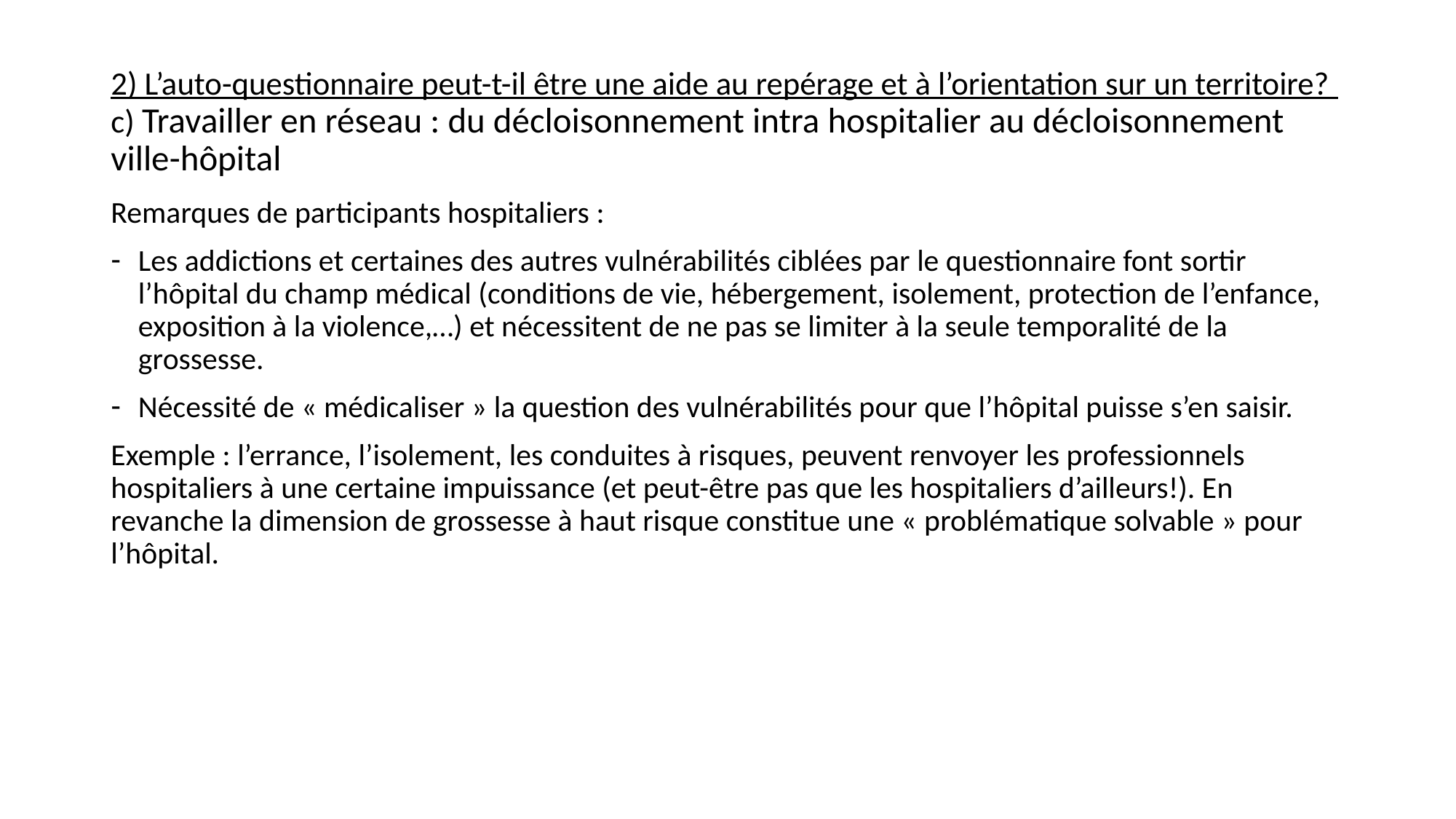

# 2) L’auto-questionnaire peut-t-il être une aide au repérage et à l’orientation sur un territoire? c) Travailler en réseau : du décloisonnement intra hospitalier au décloisonnement ville-hôpital
Remarques de participants hospitaliers :
Les addictions et certaines des autres vulnérabilités ciblées par le questionnaire font sortir l’hôpital du champ médical (conditions de vie, hébergement, isolement, protection de l’enfance, exposition à la violence,…) et nécessitent de ne pas se limiter à la seule temporalité de la grossesse.
Nécessité de « médicaliser » la question des vulnérabilités pour que l’hôpital puisse s’en saisir.
Exemple : l’errance, l’isolement, les conduites à risques, peuvent renvoyer les professionnels hospitaliers à une certaine impuissance (et peut-être pas que les hospitaliers d’ailleurs!). En revanche la dimension de grossesse à haut risque constitue une « problématique solvable » pour l’hôpital.